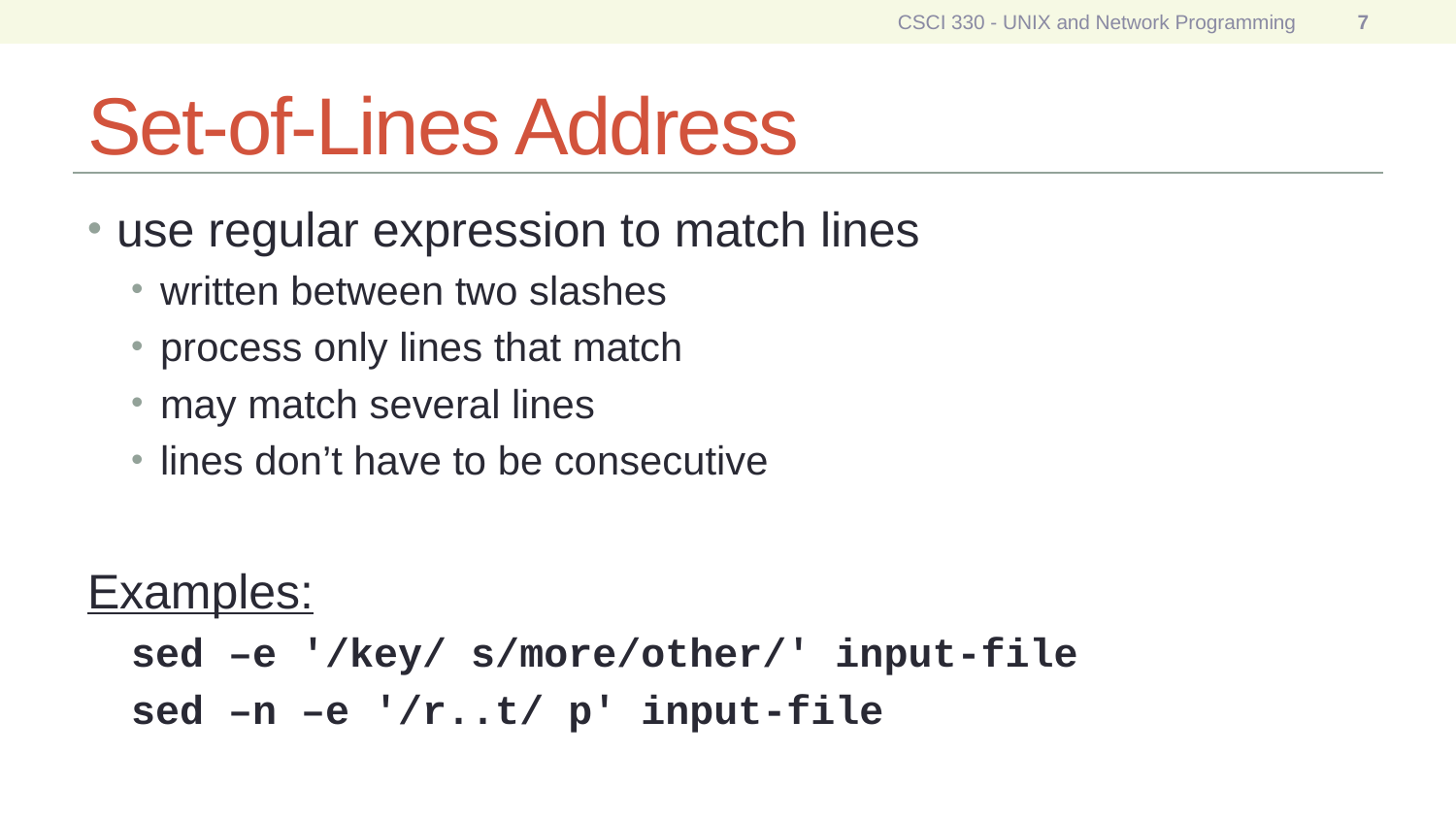

CSCI 330 - UNIX and Network Programming
7
# Set-of-Lines Address
use regular expression to match lines
written between two slashes
process only lines that match
may match several lines
lines don’t have to be consecutive

Examples:
sed –e '/key/ s/more/other/' input-file
sed –n –e '/r..t/ p' input-file